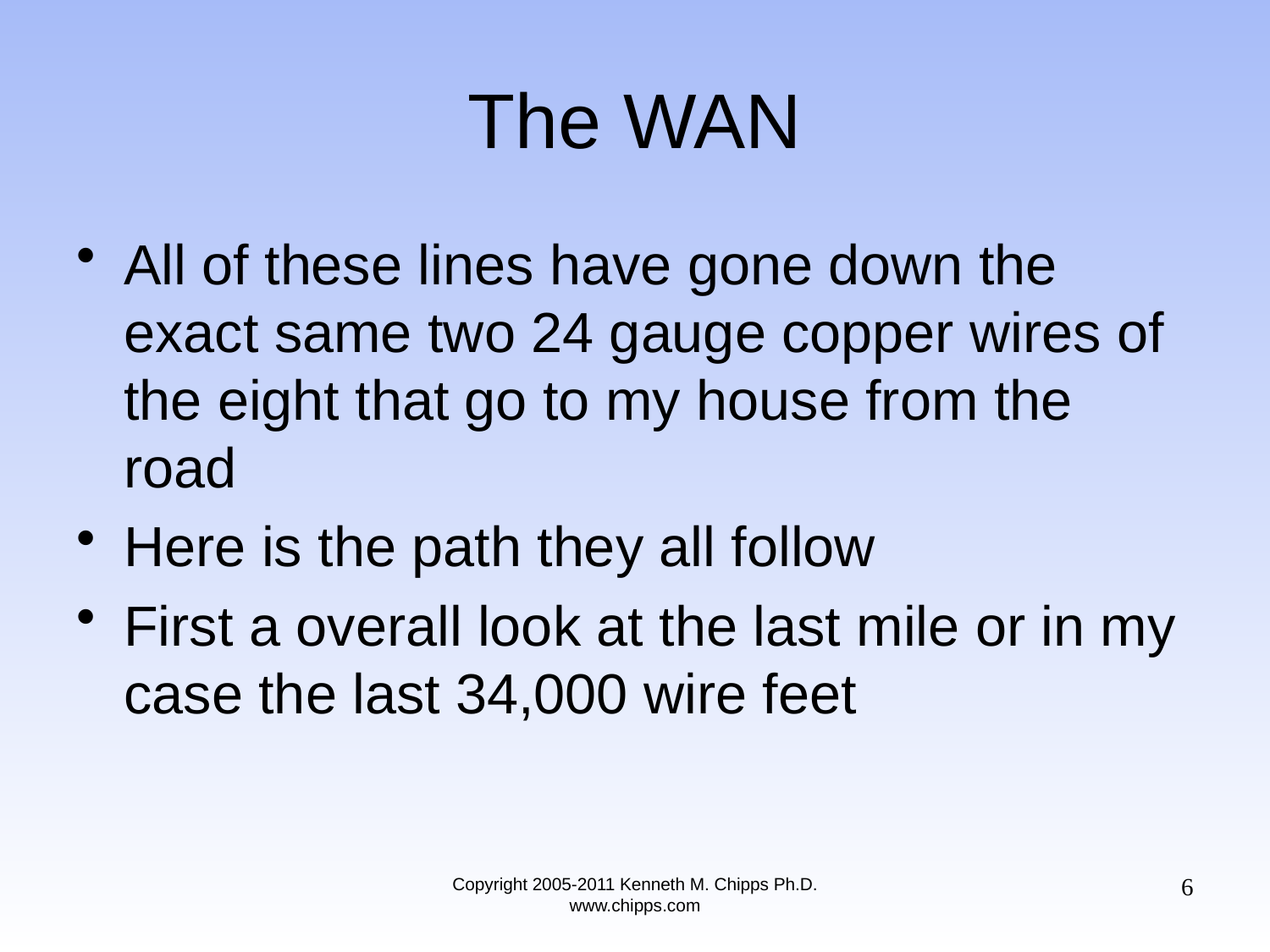

# The WAN
All of these lines have gone down the exact same two 24 gauge copper wires of the eight that go to my house from the road
Here is the path they all follow
First a overall look at the last mile or in my case the last 34,000 wire feet
6
Copyright 2005-2011 Kenneth M. Chipps Ph.D. www.chipps.com